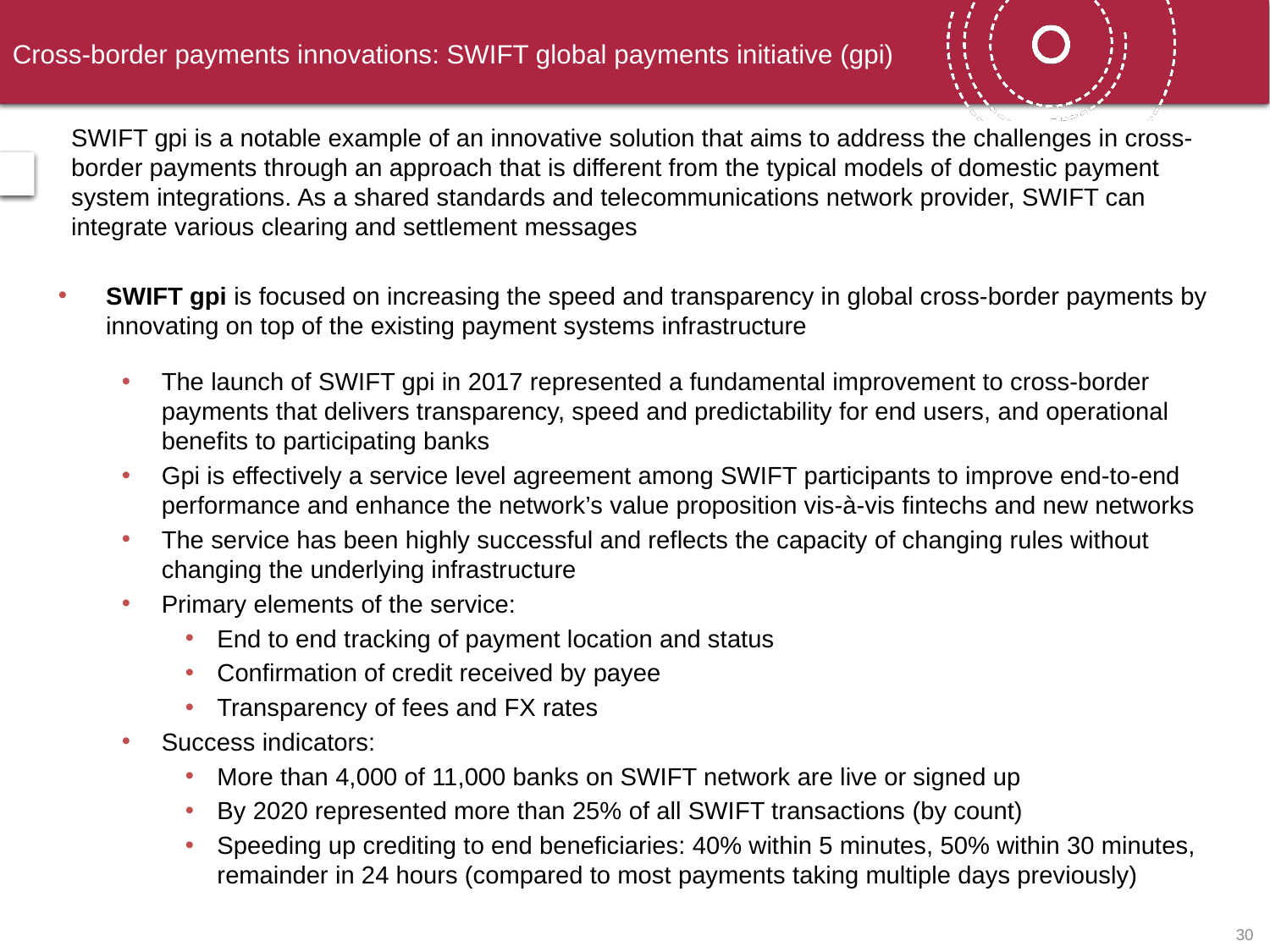

# Cross-border payments innovations: SWIFT global payments initiative (gpi)
SWIFT gpi is a notable example of an innovative solution that aims to address the challenges in cross-border payments through an approach that is different from the typical models of domestic payment system integrations. As a shared standards and telecommunications network provider, SWIFT can integrate various clearing and settlement messages

SWIFT gpi is focused on increasing the speed and transparency in global cross-border payments by innovating on top of the existing payment systems infrastructure
The launch of SWIFT gpi in 2017 represented a fundamental improvement to cross-border payments that delivers transparency, speed and predictability for end users, and operational benefits to participating banks
Gpi is effectively a service level agreement among SWIFT participants to improve end-to-end performance and enhance the network’s value proposition vis-à-vis fintechs and new networks
The service has been highly successful and reflects the capacity of changing rules without changing the underlying infrastructure
Primary elements of the service:
End to end tracking of payment location and status
Confirmation of credit received by payee
Transparency of fees and FX rates
Success indicators:
More than 4,000 of 11,000 banks on SWIFT network are live or signed up
By 2020 represented more than 25% of all SWIFT transactions (by count)
Speeding up crediting to end beneficiaries: 40% within 5 minutes, 50% within 30 minutes, remainder in 24 hours (compared to most payments taking multiple days previously)

30